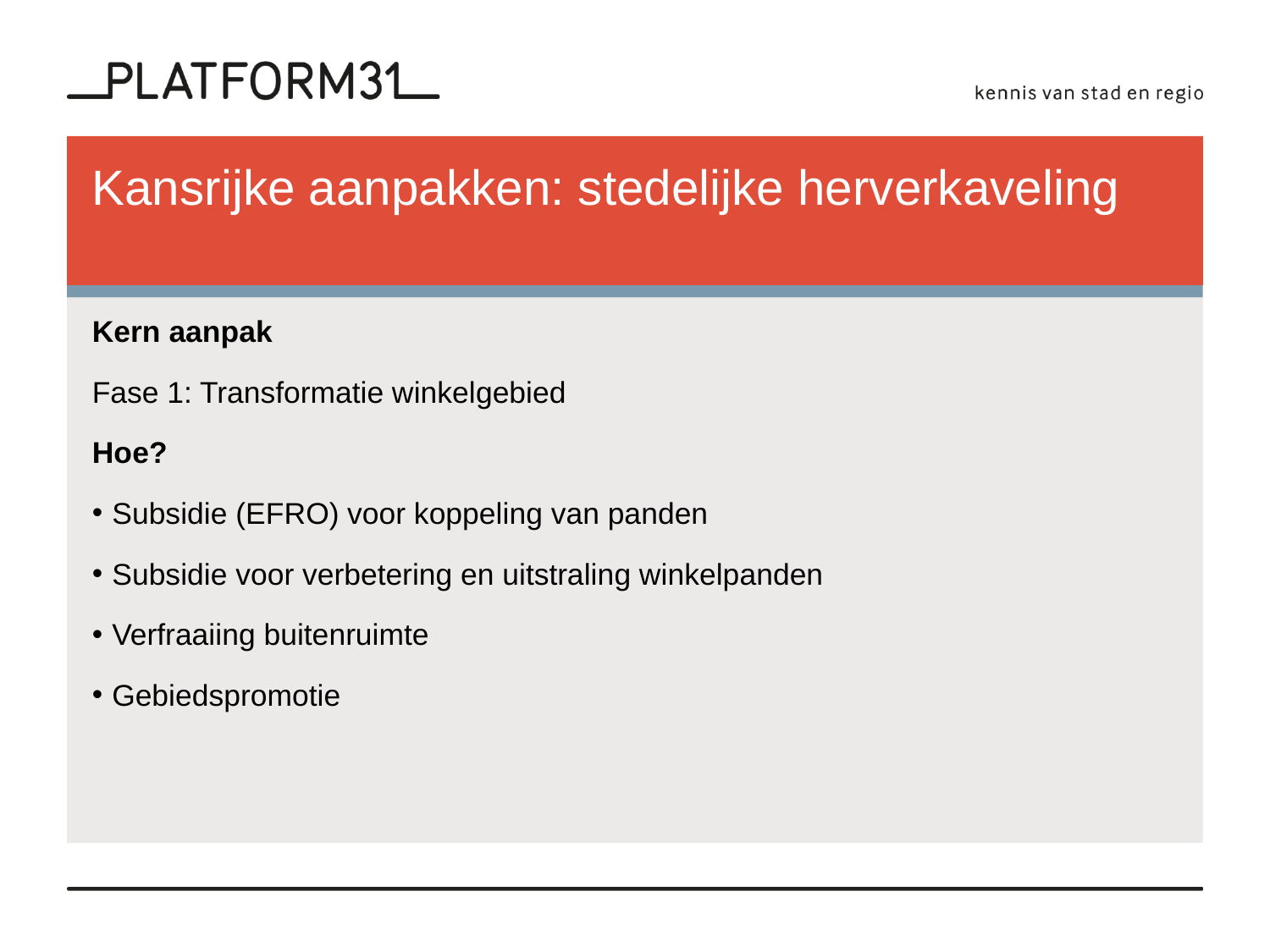

# Kansrijke aanpakken: stedelijke herverkaveling
Kern aanpak
Fase 1: Transformatie winkelgebied
Hoe?
Subsidie (EFRO) voor koppeling van panden
Subsidie voor verbetering en uitstraling winkelpanden
Verfraaiing buitenruimte
Gebiedspromotie